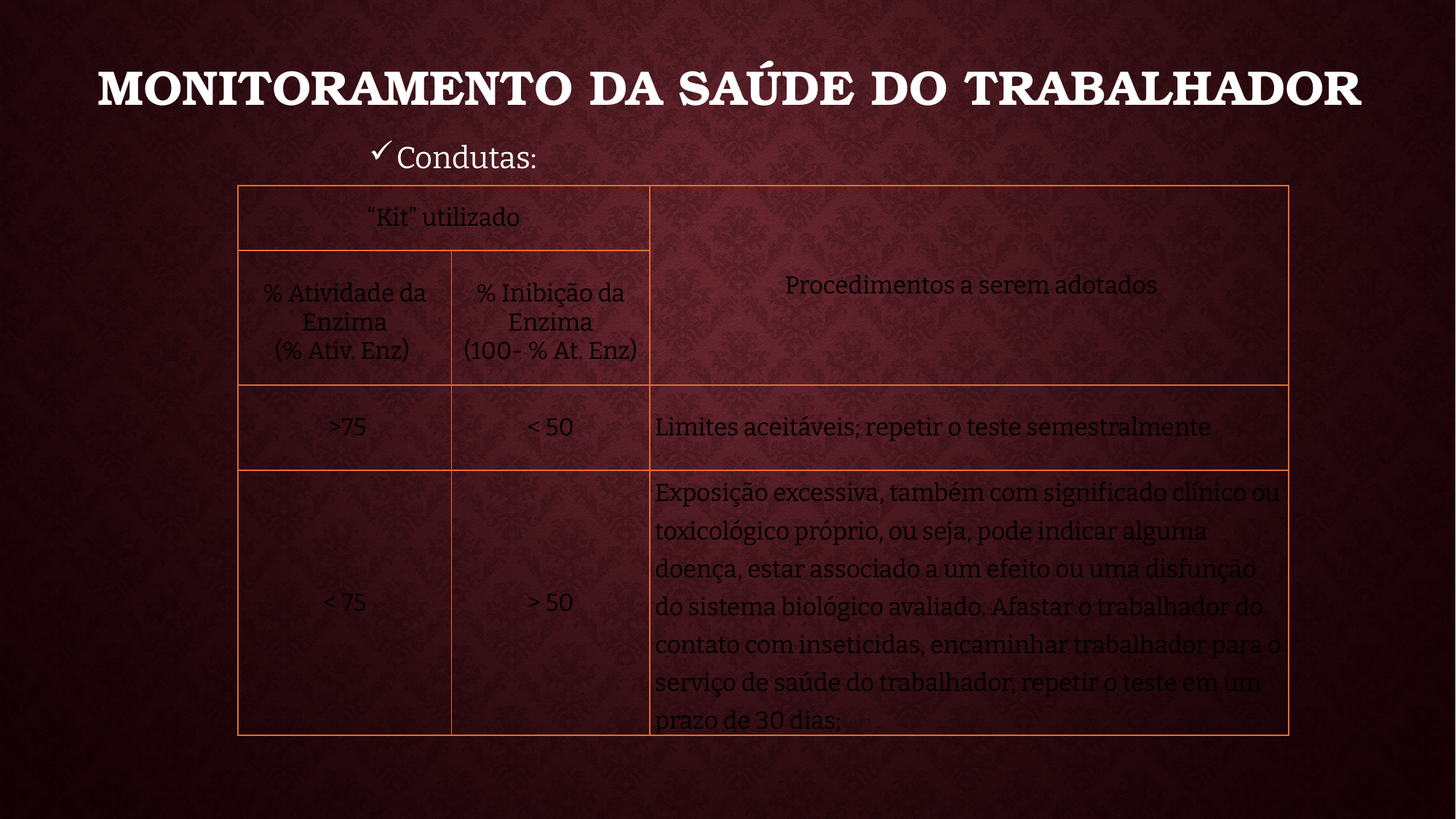

# Monitoramento da Saúde do Trabalhador
Condutas:
| “Kit” utilizado |  | Procedimentos a serem adotados |
| --- | --- | --- |
| % Atividade da Enzima (% Ativ. Enz) | % Inibição da Enzima (100- % At. Enz) |  |
| >75 | < 50 | Limites aceitáveis; repetir o teste semestralmente |
| < 75 | > 50 | Exposição excessiva, também com significado clínico ou toxicológico próprio, ou seja, pode indicar alguma doença, estar associado a um efeito ou uma disfunção do sistema biológico avaliado. Afastar o trabalhador do contato com inseticidas, encaminhar trabalhador para o serviço de saúde do trabalhador, repetir o teste em um prazo de 30 dias; |